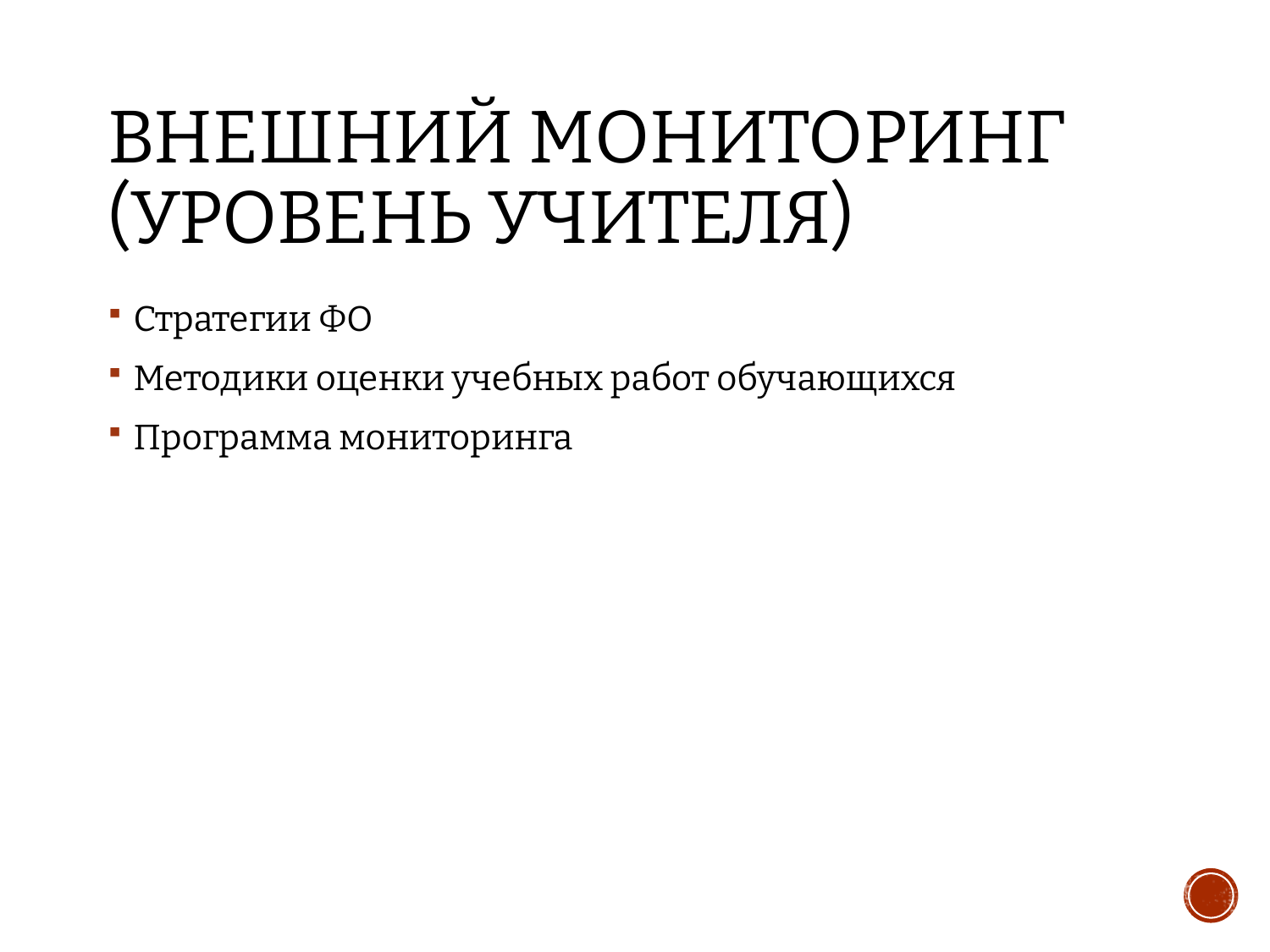

# Внешний мониторинг (уровень учителя)
Стратегии ФО
Методики оценки учебных работ обучающихся
Программа мониторинга